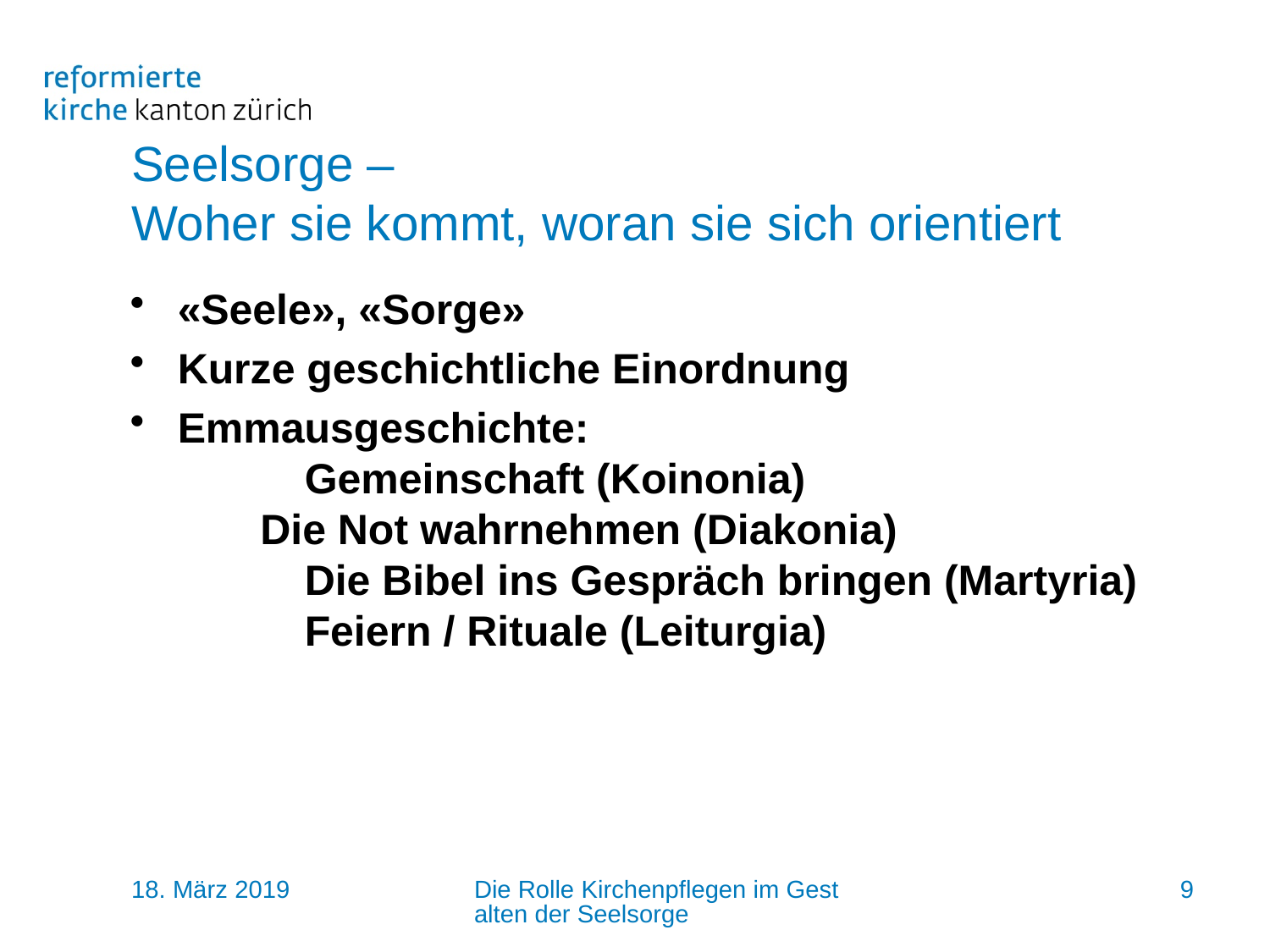

# Seelsorge – Woher sie kommt, woran sie sich orientiert
«Seele», «Sorge»
Kurze geschichtliche Einordnung
Emmausgeschichte:
	Gemeinschaft (Koinonia)
       Die Not wahrnehmen (Diakonia)
	Die Bibel ins Gespräch bringen (Martyria)
	Feiern / Rituale (Leiturgia)
18. März 2019
Die Rolle Kirchenpflegen im Gestalten der Seelsorge
9